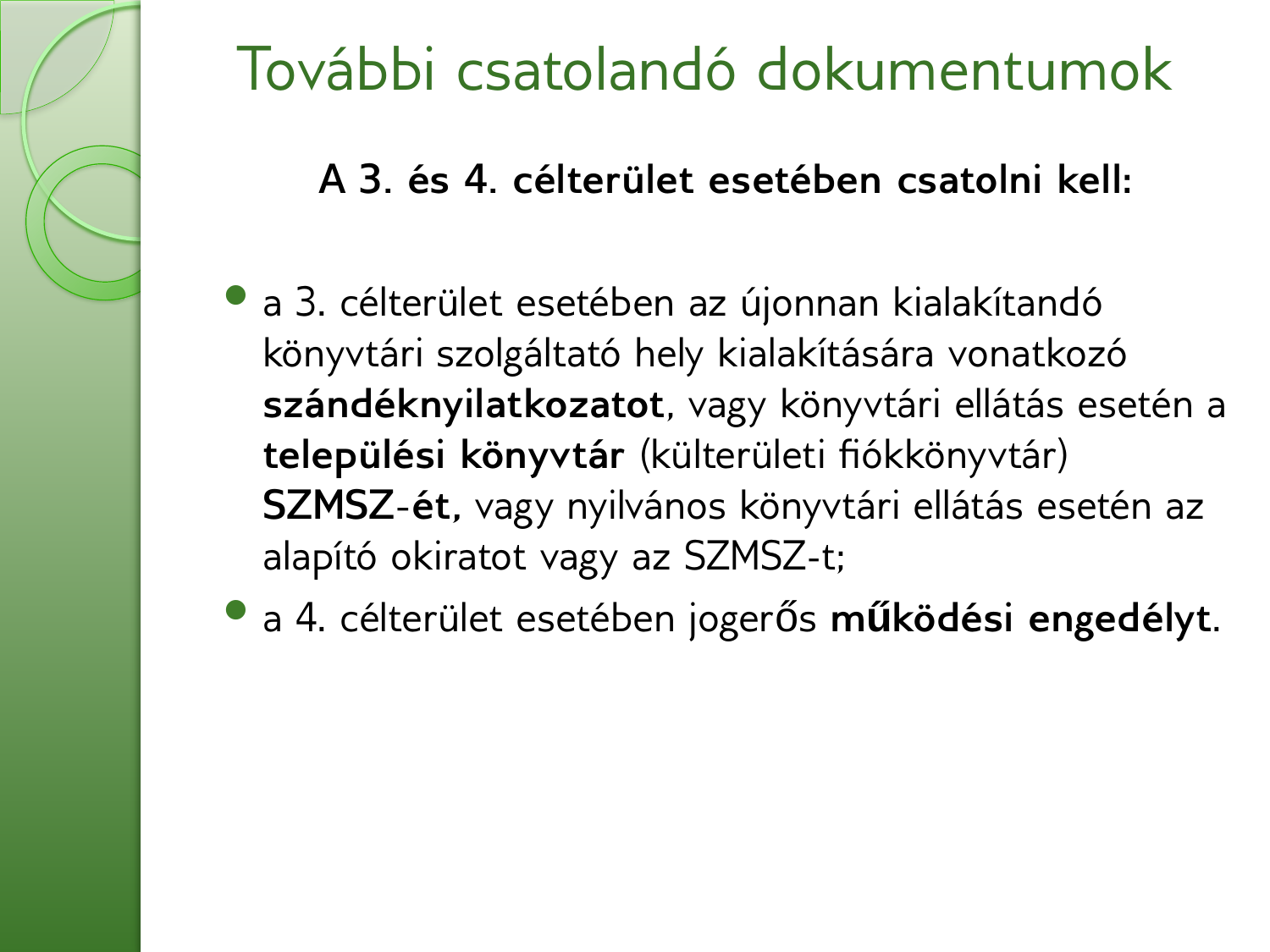

# További csatolandó dokumentumok

A 3. és 4. célterület esetében csatolni kell:

a 3. célterület esetében az újonnan kialakítandó könyvtári szolgáltató hely kialakítására vonatkozó szándéknyilatkozatot, vagy könyvtári ellátás esetén a települési könyvtár (külterületi fiókkönyvtár) SZMSZ-ét, vagy nyilvános könyvtári ellátás esetén az alapító okiratot vagy az SZMSZ-t;
a 4. célterület esetében jogerős működési engedélyt.